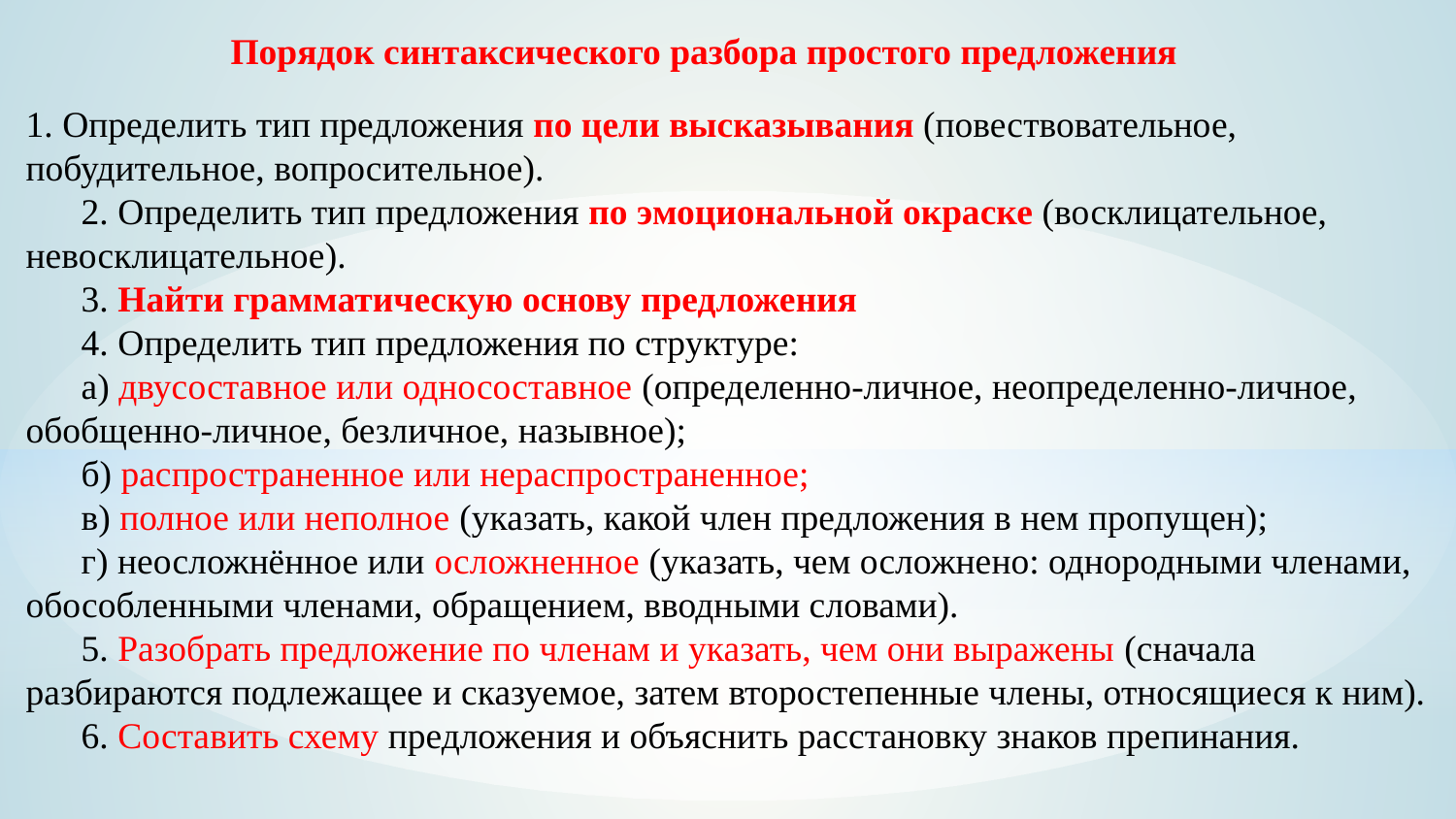

Порядок синтаксического разбора простого предложения
1. Определить тип предложения по цели высказывания (повествовательное, побудительное, вопросительное).
      2. Определить тип предложения по эмоциональной окраске (восклицательное, невосклицательное).
      3. Найти грамматическую основу предложения
      4. Определить тип предложения по структуре:
      а) двусоставное или односоставное (определенно-личное, неопределенно-личное, обобщенно-личное, безличное, назывное);
      б) распространенное или нераспространенное;
      в) полное или неполное (указать, какой член предложения в нем пропущен);
      г) неосложнённое или осложненное (указать, чем осложнено: однородными членами, обособленными членами, обращением, вводными словами).
      5. Разобрать предложение по членам и указать, чем они выражены (сначала разбираются подлежащее и сказуемое, затем второстепенные члены, относящиеся к ним).
      6. Составить схему предложения и объяснить расстановку знаков препинания.